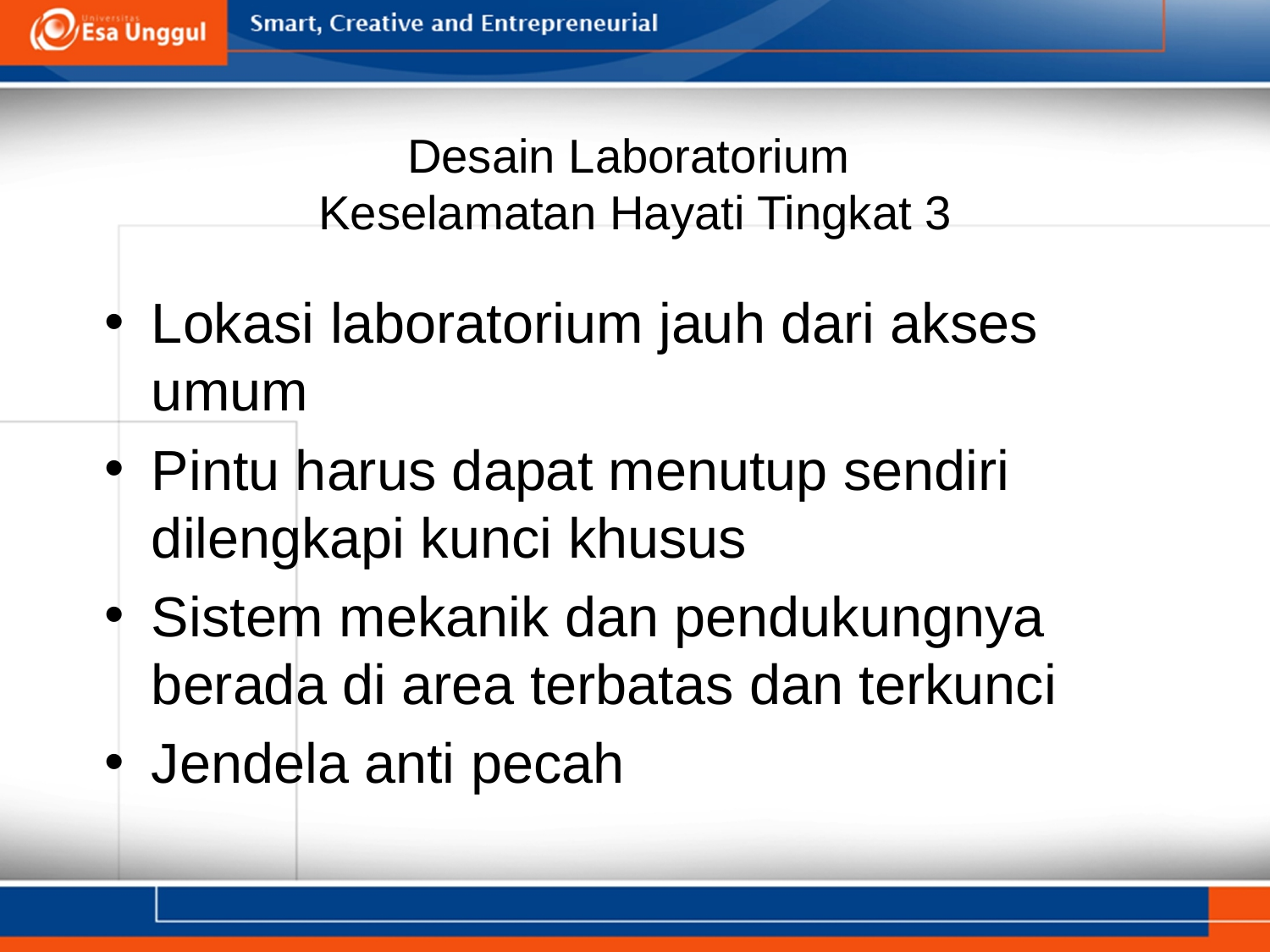

# Desain Laboratorium Keselamatan Hayati Tingkat 3
Lokasi laboratorium jauh dari akses  umum
Pintu harus dapat menutup sendiri dilengkapi kunci khusus
Sistem mekanik dan pendukungnya berada di area terbatas dan terkunci
Jendela anti pecah